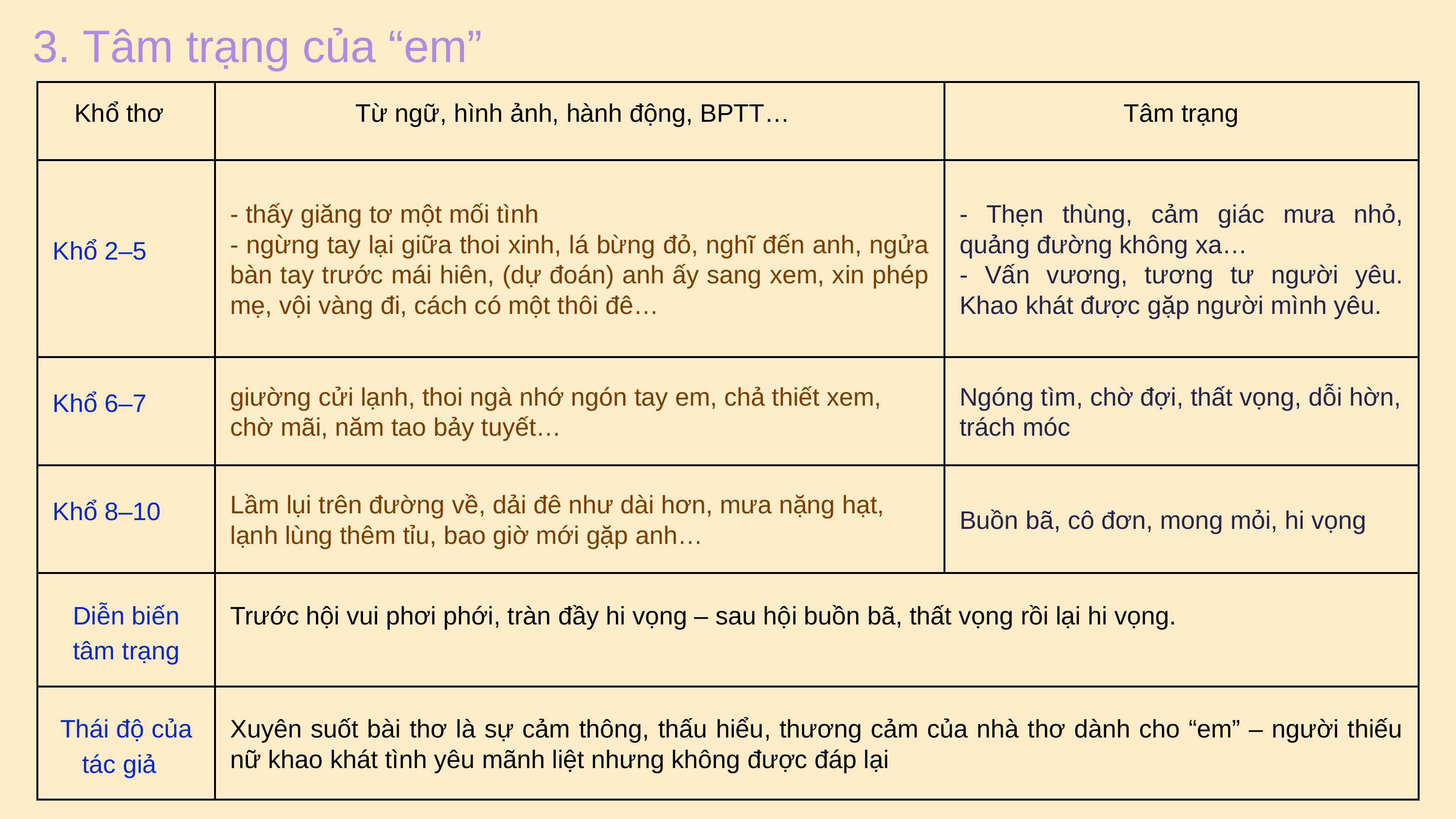

3. Tâm trạng của “em”
| Khổ thơ | Từ ngữ, hình ảnh, hành động, BPTT… | Tâm trạng |
| --- | --- | --- |
| Khổ 2–5 | - thấy giăng tơ một mối tình - ngừng tay lại giữa thoi xinh, lá bừng đỏ, nghĩ đến anh, ngửa bàn tay trước mái hiên, (dự đoán) anh ấy sang xem, xin phép mẹ, vội vàng đi, cách có một thôi đê… | - Thẹn thùng, cảm giác mưa nhỏ, quảng đường không xa… - Vấn vương, tương tư người yêu. Khao khát được gặp người mình yêu. |
| Khổ 6–7 | giường cửi lạnh, thoi ngà nhớ ngón tay em, chả thiết xem, chờ mãi, năm tao bảy tuyết… | Ngóng tìm, chờ đợi, thất vọng, dỗi hờn, trách móc |
| Khổ 8–10 | Lầm lụi trên đường về, dải đê như dài hơn, mưa nặng hạt, lạnh lùng thêm tỉu, bao giờ mới gặp anh… | Buồn bã, cô đơn, mong mỏi, hi vọng |
| Diễn biến tâm trạng | Trước hội vui phơi phới, tràn đầy hi vọng – sau hội buồn bã, thất vọng rồi lại hi vọng. | Trước hội vui phơi phới, tràn đầy hi vọng – sau hội buồn bã, thất vọng rồi lại hi vọng. |
| Thái độ của tác giả | Xuyên suốt bài thơ là sự cảm thông, thấu hiểu, thương cảm của nhà thơ dành cho “em” – người thiếu nữ khao khát tình yêu mãnh liệt nhưng không được đáp lại | Xuyên suốt bài thơ là sự cảm thông, thấu hiểu, thương cảm của nhà thơ dành cho “em” – người thiếu nữ khao khát tình yêu mãnh liệt nhưng không được đáp lại |